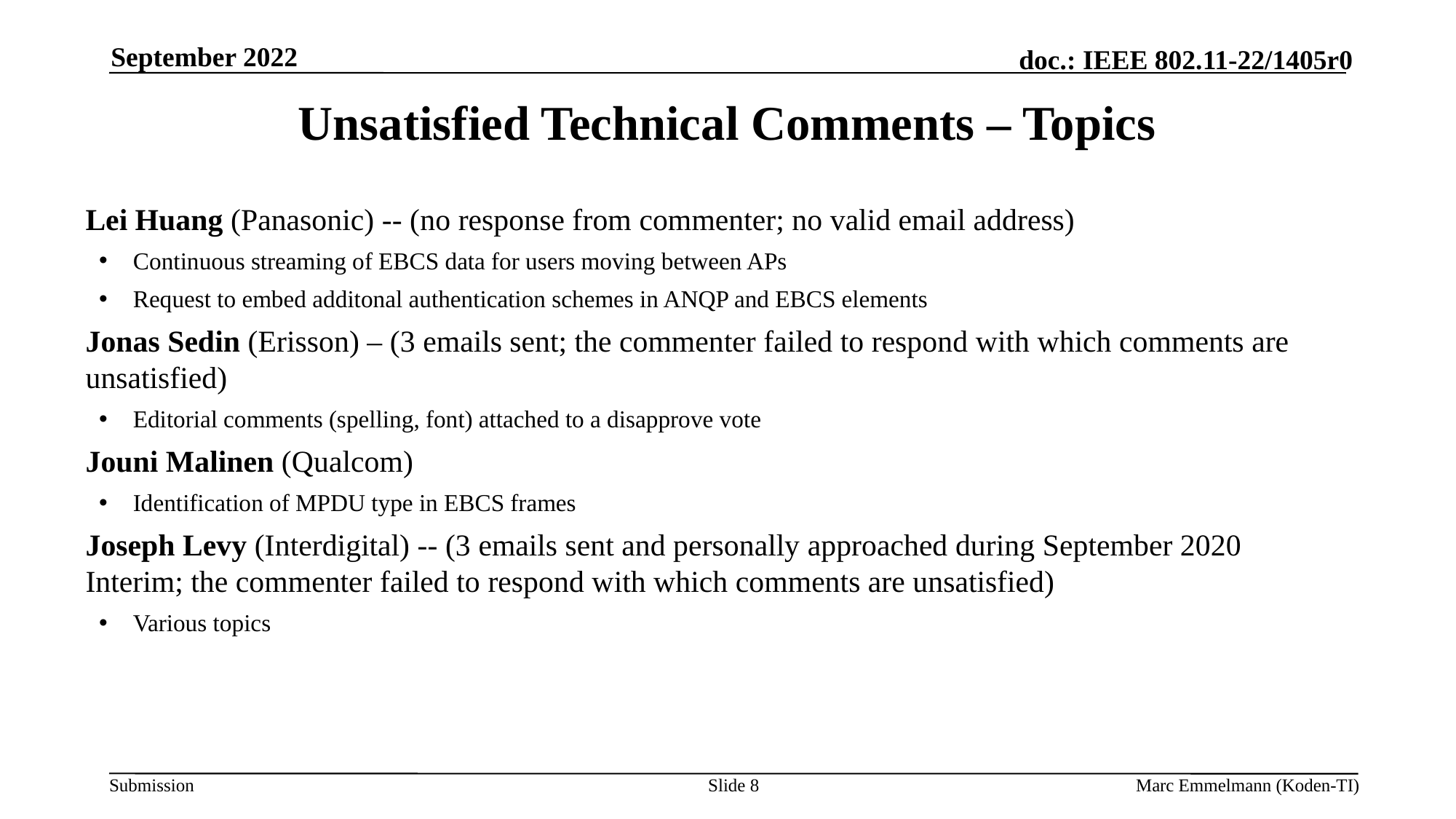

September 2022
# Unsatisfied Technical Comments – Topics
Lei Huang (Panasonic) -- (no response from commenter; no valid email address)
Continuous streaming of EBCS data for users moving between APs
Request to embed additonal authentication schemes in ANQP and EBCS elements
Jonas Sedin (Erisson) – (3 emails sent; the commenter failed to respond with which comments are unsatisfied)
Editorial comments (spelling, font) attached to a disapprove vote
Jouni Malinen (Qualcom)
Identification of MPDU type in EBCS frames
Joseph Levy (Interdigital) -- (3 emails sent and personally approached during September 2020 Interim; the commenter failed to respond with which comments are unsatisfied)
Various topics
Slide 8
Marc Emmelmann (Koden-TI)